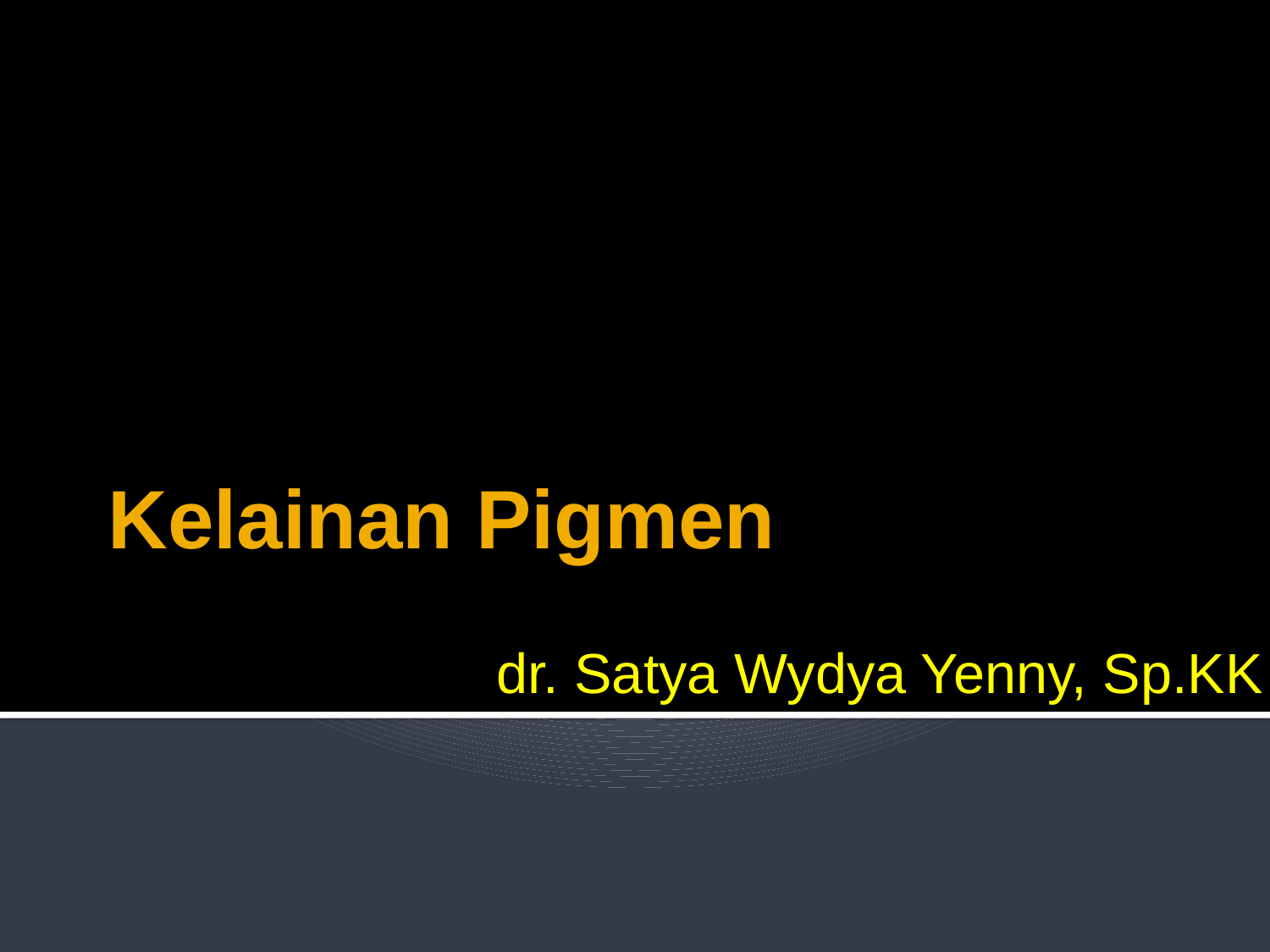

# Kelainan Pigmen
dr. Satya Wydya Yenny, Sp.KK